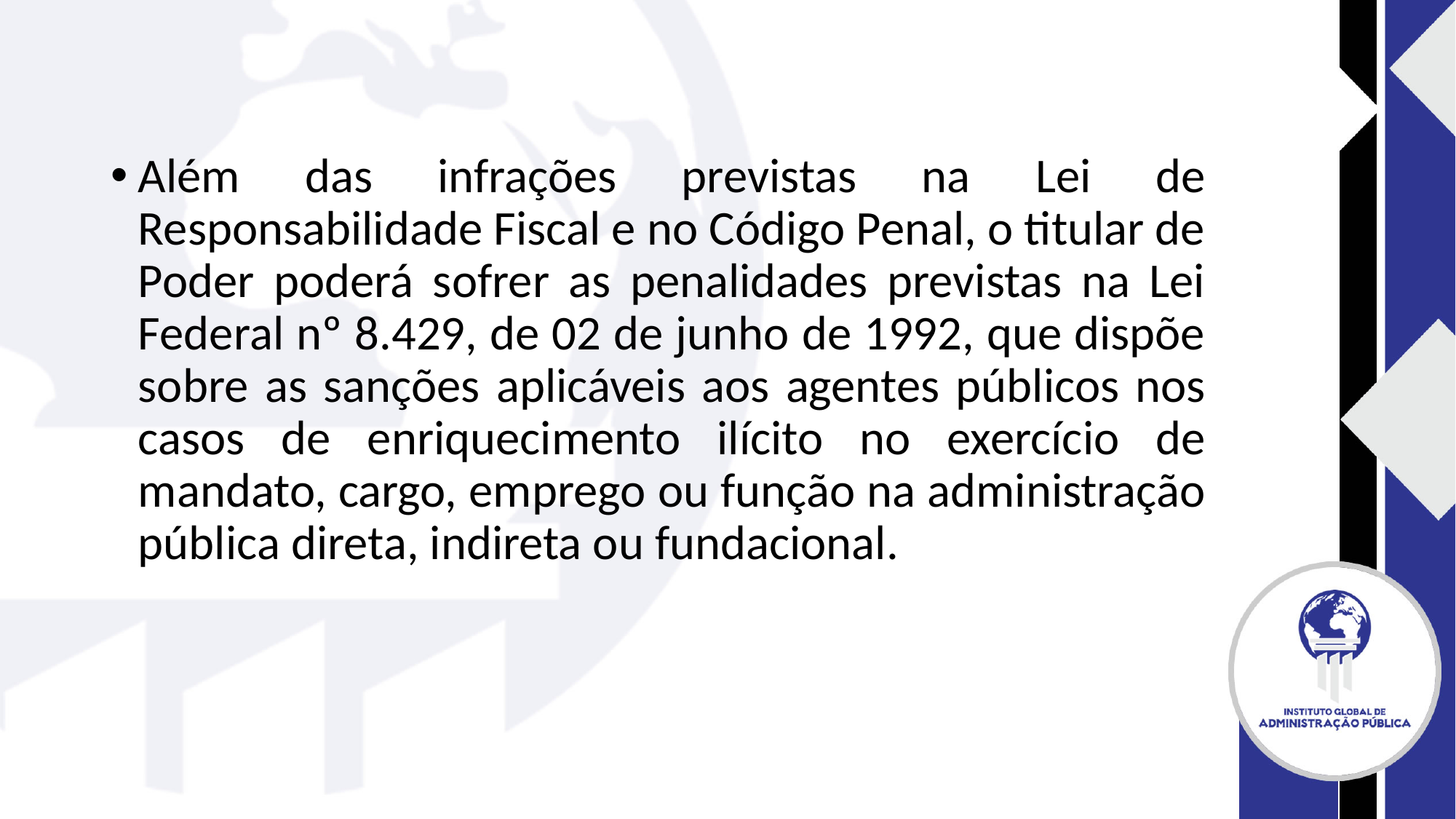

#
Além das infrações previstas na Lei de Responsabilidade Fiscal e no Código Penal, o titular de Poder poderá sofrer as penalidades previstas na Lei Federal nº 8.429, de 02 de junho de 1992, que dispõe sobre as sanções aplicáveis aos agentes públicos nos casos de enriquecimento ilícito no exercício de mandato, cargo, emprego ou função na administração pública direta, indireta ou fundacional.